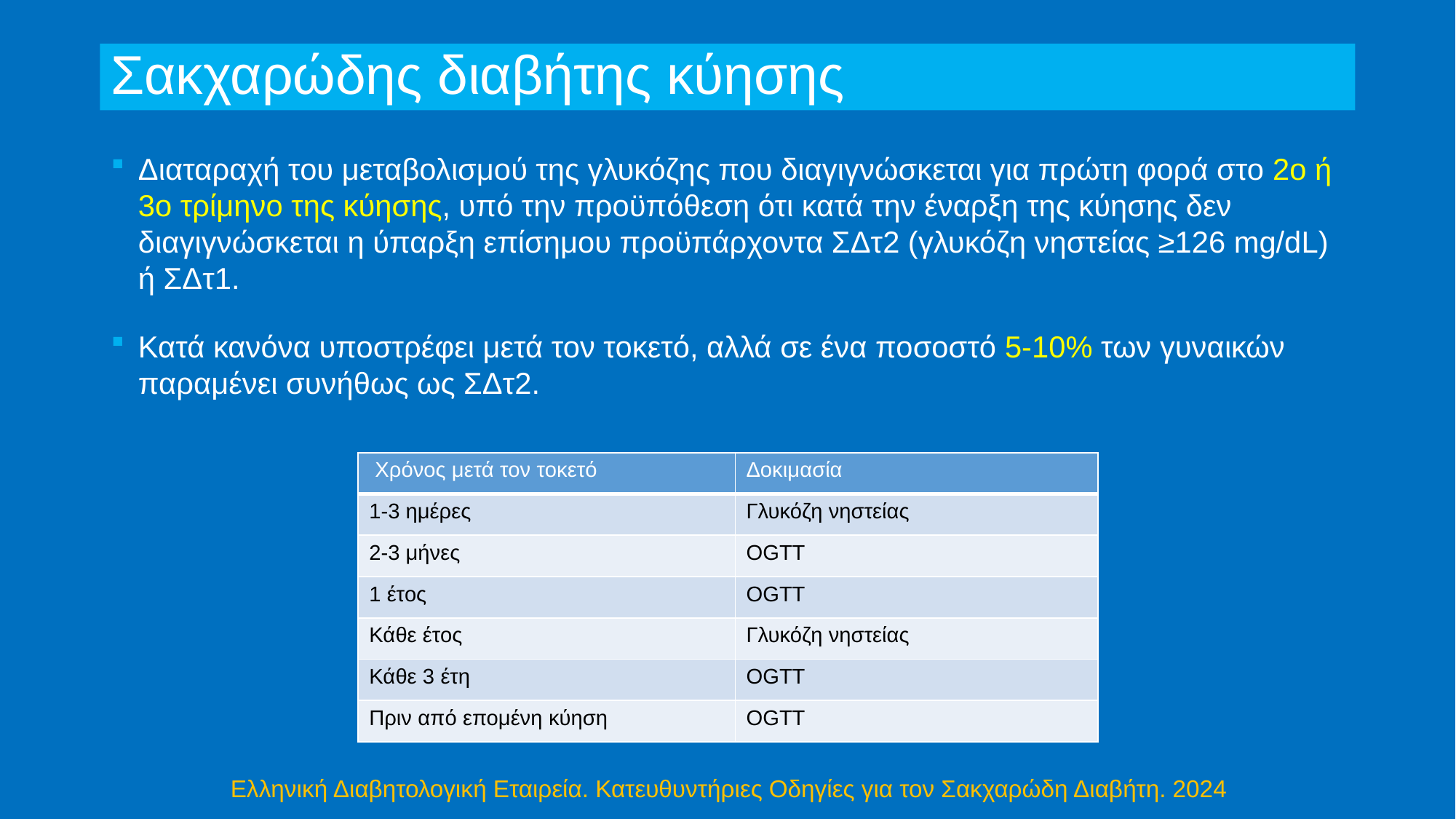

# Σακχαρώδης διαβήτης κύησης
Διαταραχή του μεταβολισμού της γλυκόζης που διαγιγνώσκεται για πρώτη φορά στο 2ο ή 3ο τρίμηνο της κύησης, υπό την προϋπόθεση ότι κατά την έναρξη της κύησης δεν διαγιγνώσκεται η ύπαρξη επίσημου προϋπάρχοντα ΣΔτ2 (γλυκόζη νηστείας ≥126 mg/dL) ή ΣΔτ1.

Κατά κανόνα υποστρέφει μετά τον τοκετό, αλλά σε ένα ποσοστό 5-10% των γυναικών παραμένει συνήθως ως ΣΔτ2.
| Χρόνος μετά τον τοκετό | Δοκιμασία |
| --- | --- |
| 1-3 ημέρες | Γλυκόζη νηστείας |
| 2-3 μήνες | OGTT |
| 1 έτος | OGTT |
| Κάθε έτος | Γλυκόζη νηστείας |
| Κάθε 3 έτη | OGTT |
| Πριν από επομένη κύηση | OGTT |
Ελληνική Διαβητολογική Εταιρεία. Κατευθυντήριες Οδηγίες για τον Σακχαρώδη Διαβήτη. 2024